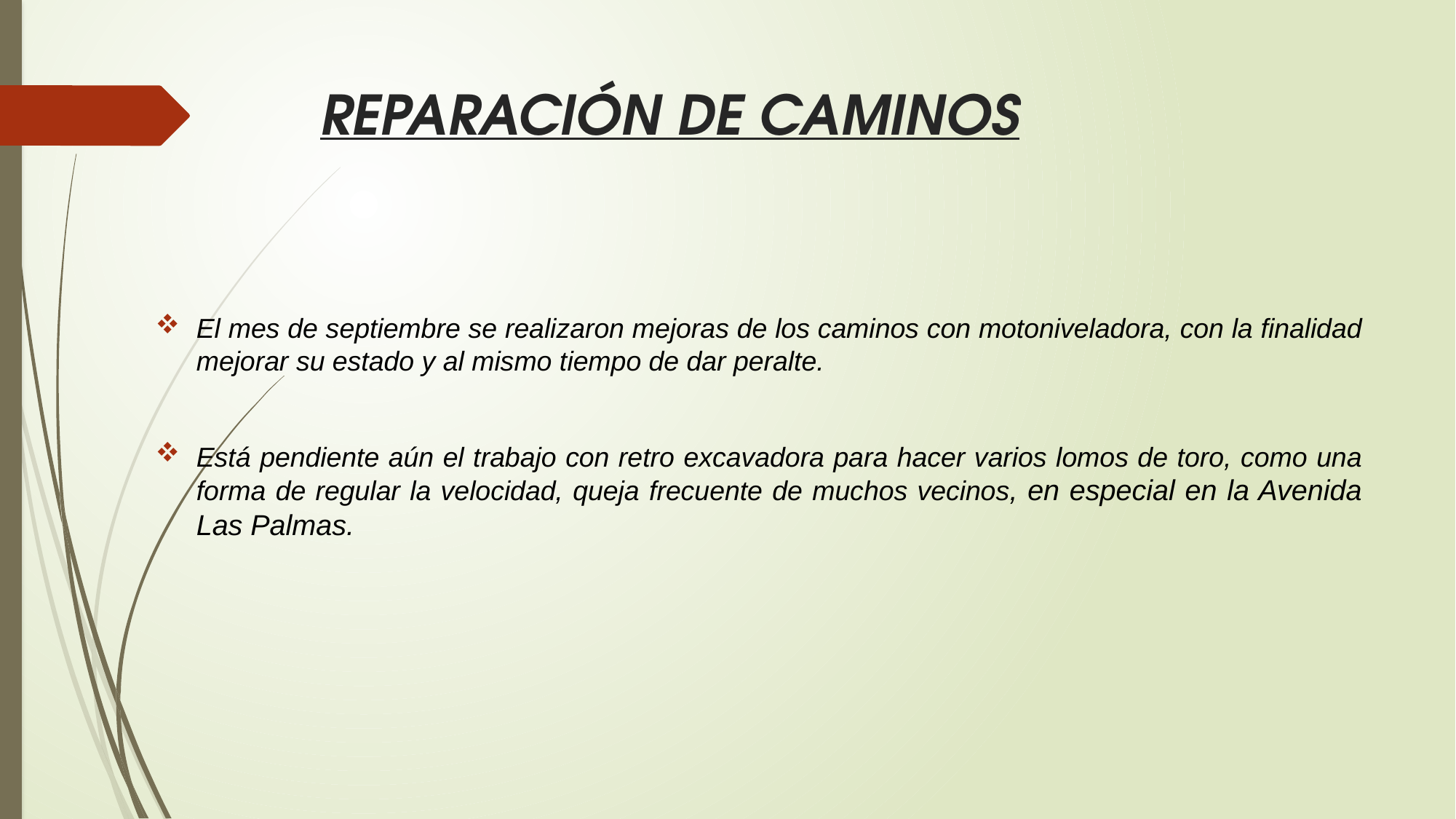

# REPARACIÓN DE CAMINOS

El mes de septiembre se realizaron mejoras de los caminos con motoniveladora, con la finalidad mejorar su estado y al mismo tiempo de dar peralte.

Está pendiente aún el trabajo con retro excavadora para hacer varios lomos de toro, como una forma de regular la velocidad, queja frecuente de muchos vecinos, en especial en la Avenida Las Palmas.